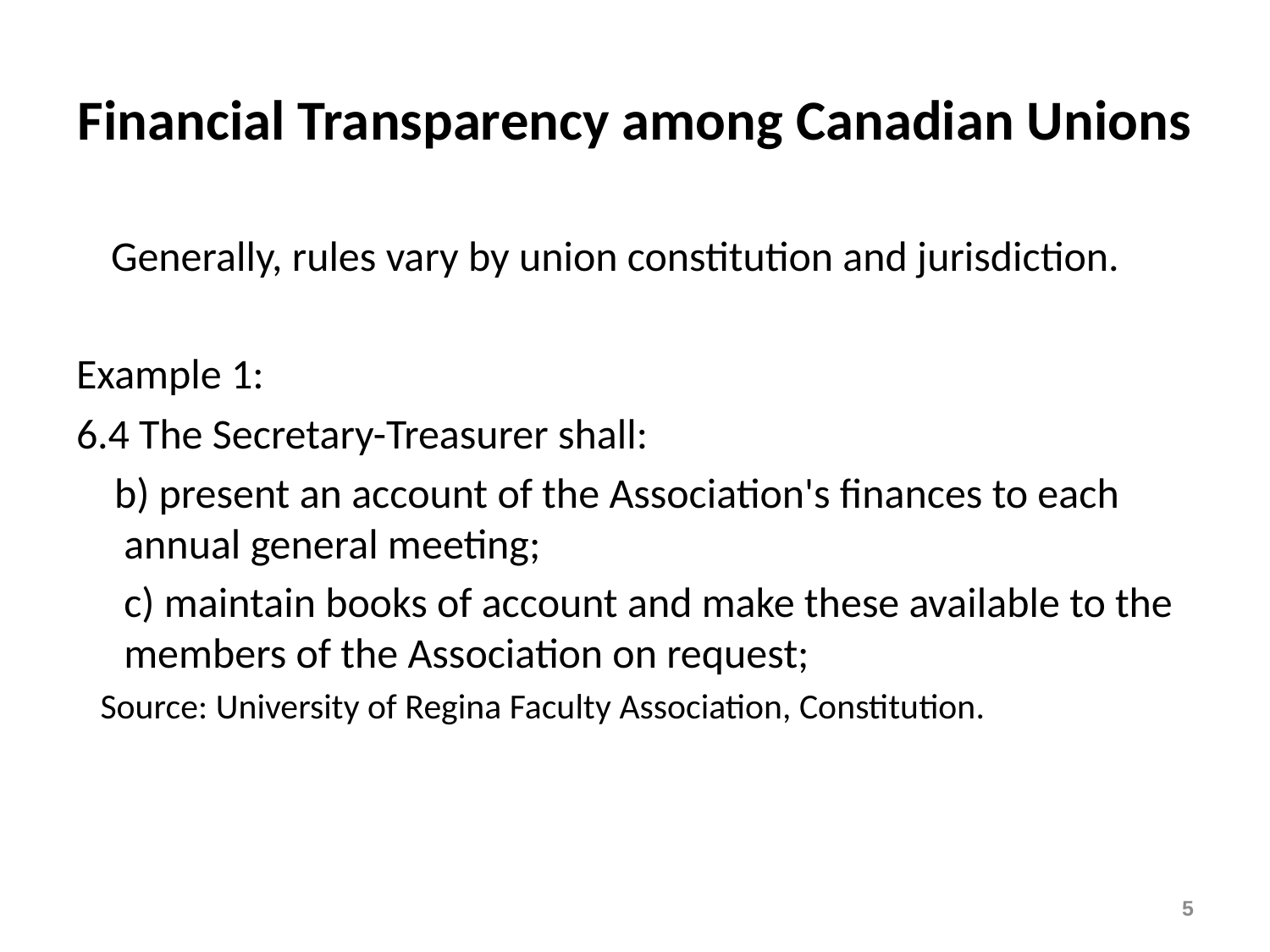

# Financial Transparency among Canadian Unions
    Generally, rules vary by union constitution and jurisdiction.

Example 1:
6.4 The Secretary-Treasurer shall:
    b) present an account of the Association's finances to each annual general meeting;
     c) maintain books of account and make these available to the members of the Association on request;
   Source: University of Regina Faculty Association, Constitution.
5